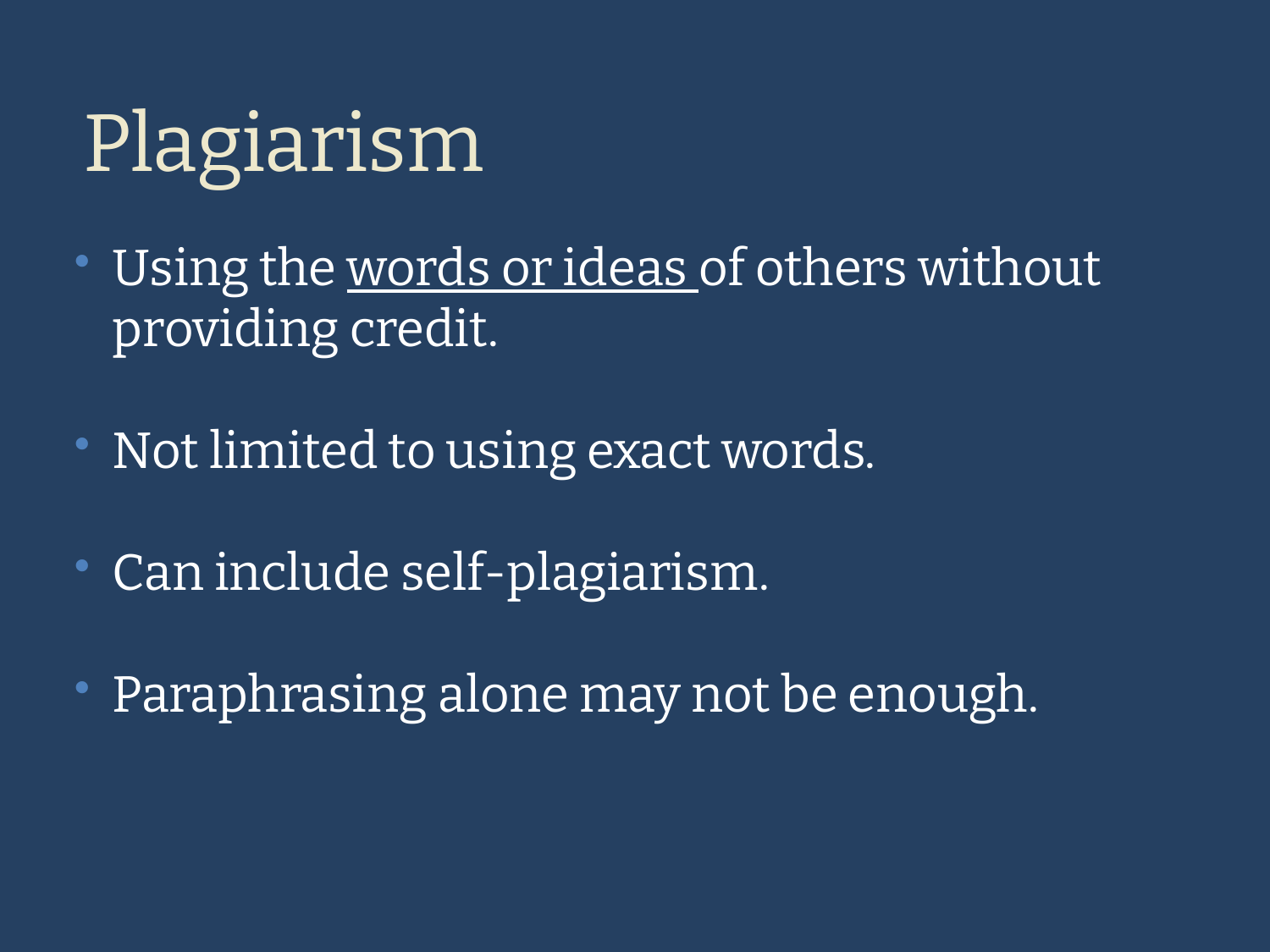

# Plagiarism
Using the words or ideas of others without providing credit.
Not limited to using exact words.
Can include self-plagiarism.
Paraphrasing alone may not be enough.

9